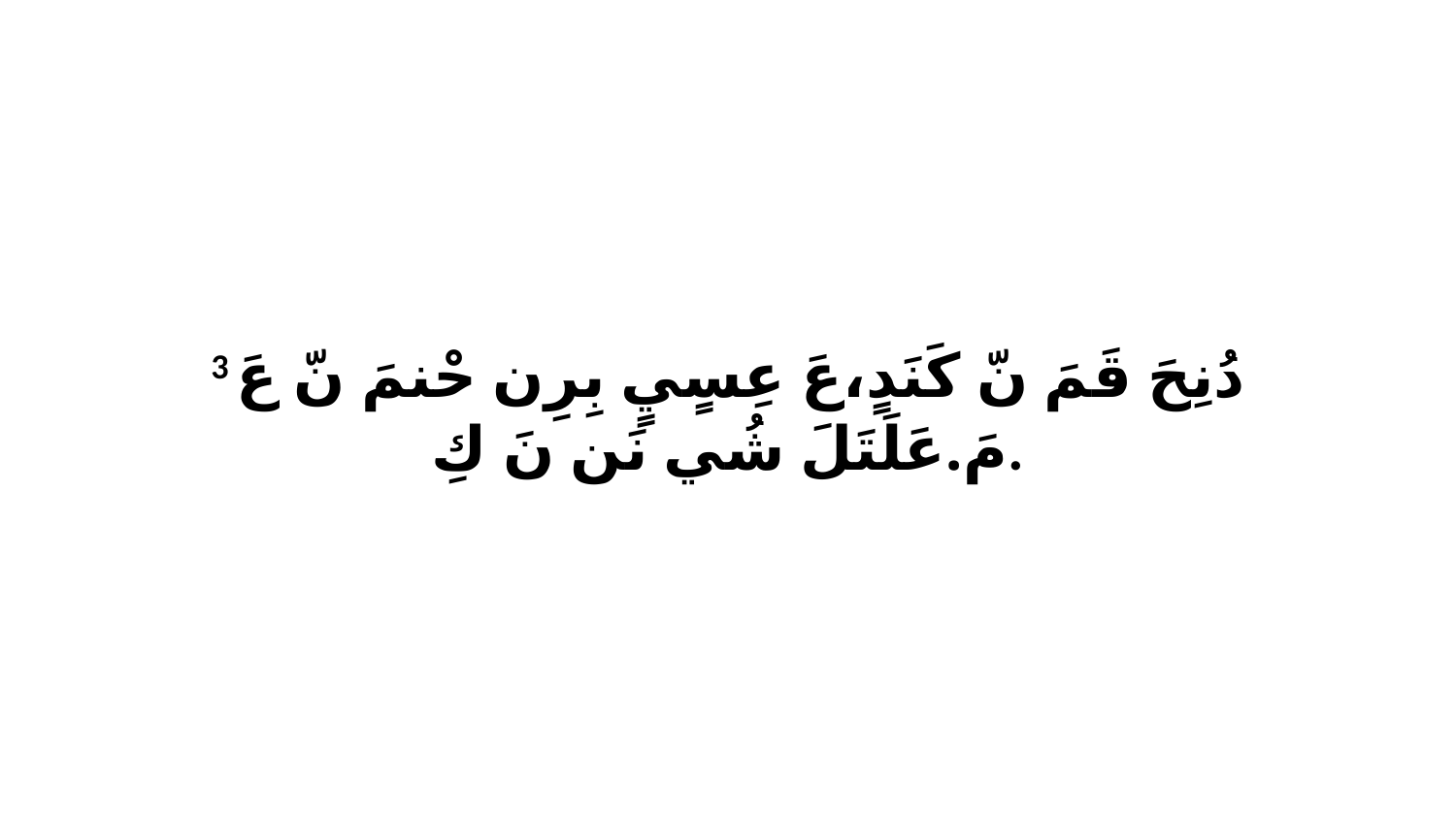

3 دُنِحَ قَمَ نّ كَنَدٍ،عَ عِسٍيٍ بِرِن حْنمَ نّ عَ مَ.عَلَتَلَ شُي نَن نَ كِ.